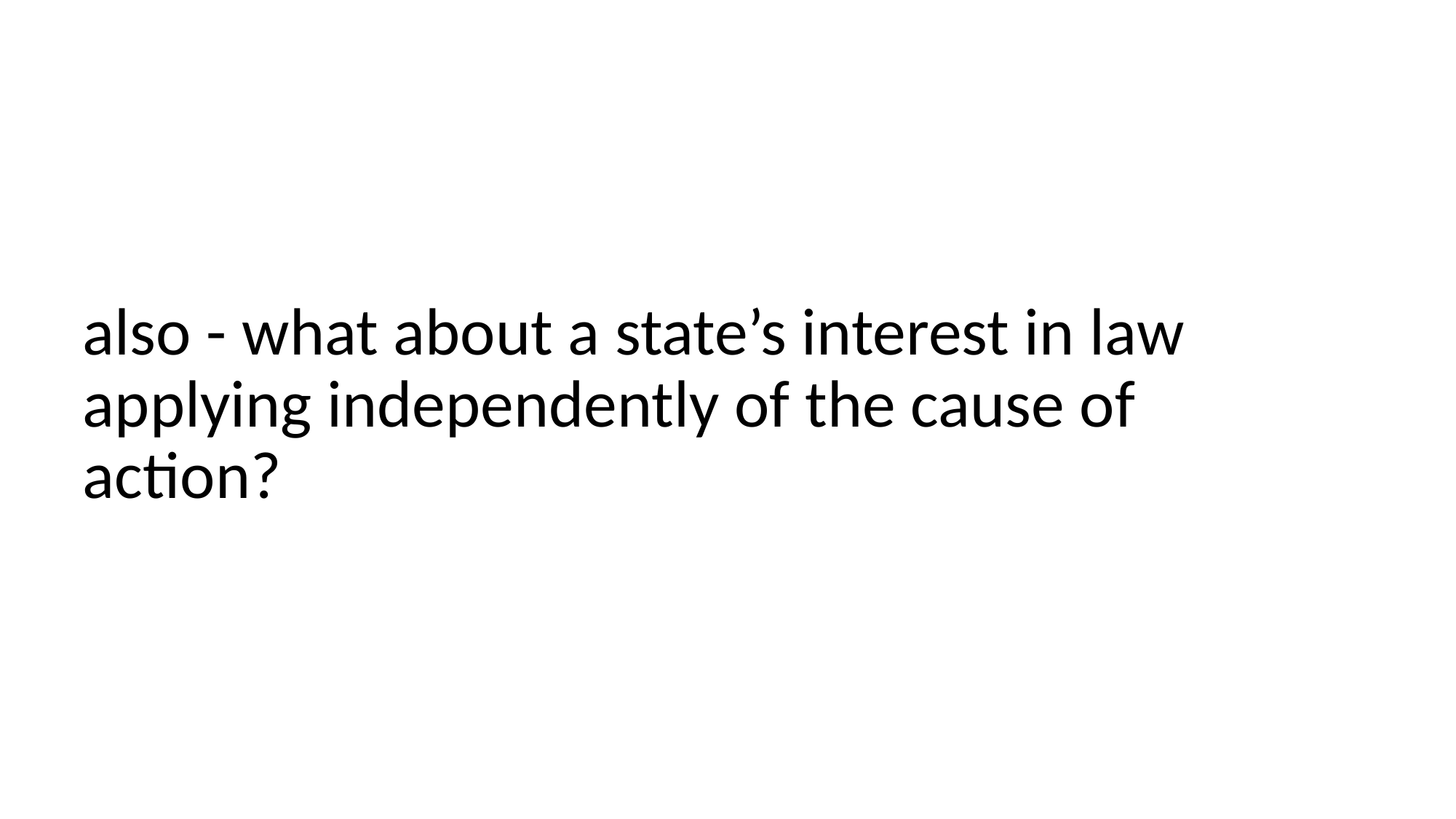

# also - what about a state’s interest in law applying independently of the cause of action?